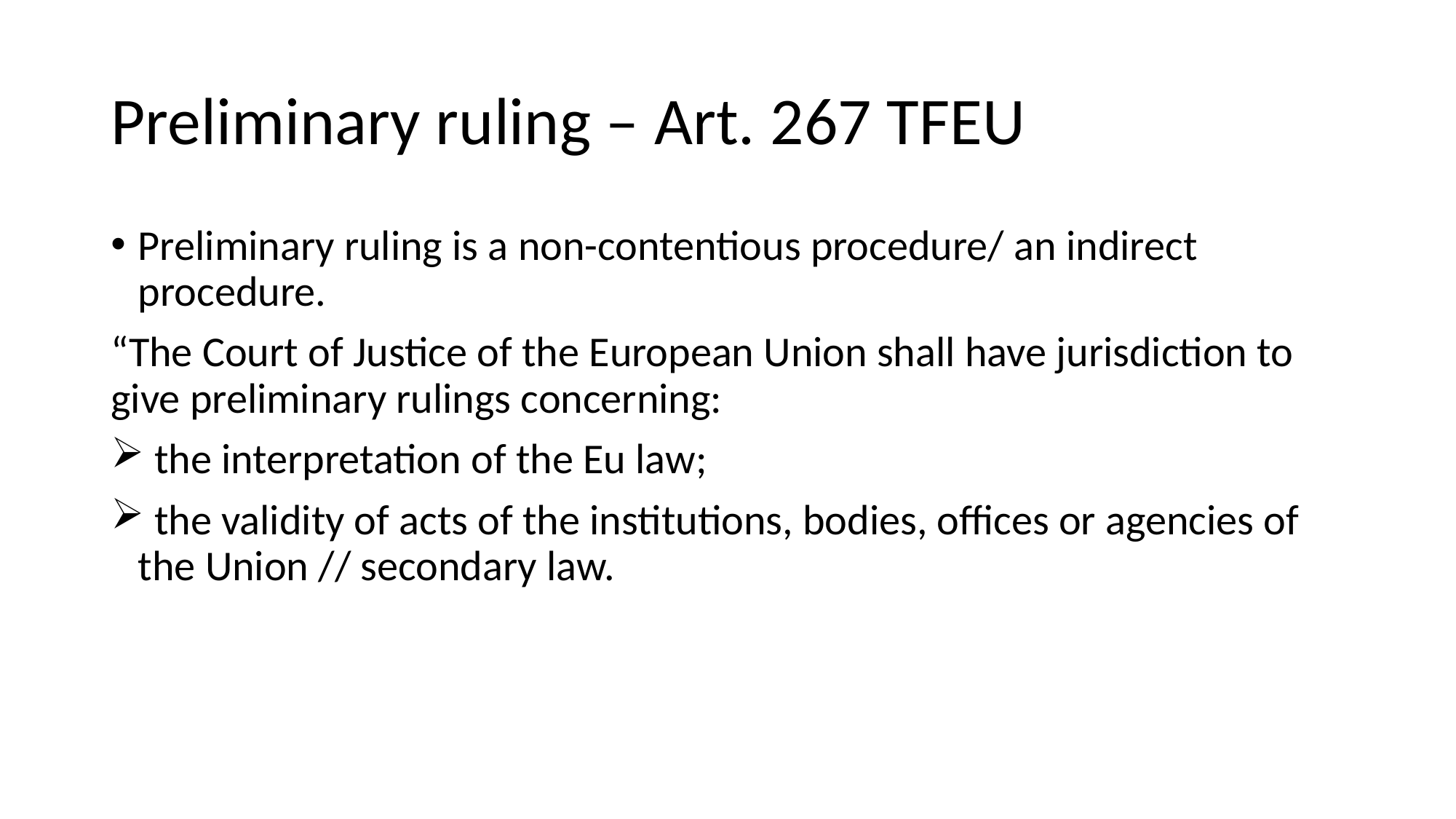

# Preliminary ruling – Art. 267 TFEU
Preliminary ruling is a non-contentious procedure/ an indirect procedure.
“The Court of Justice of the European Union shall have jurisdiction to give preliminary rulings concerning:
 the interpretation of the Eu law;
 the validity of acts of the institutions, bodies, offices or agencies of the Union // secondary law.